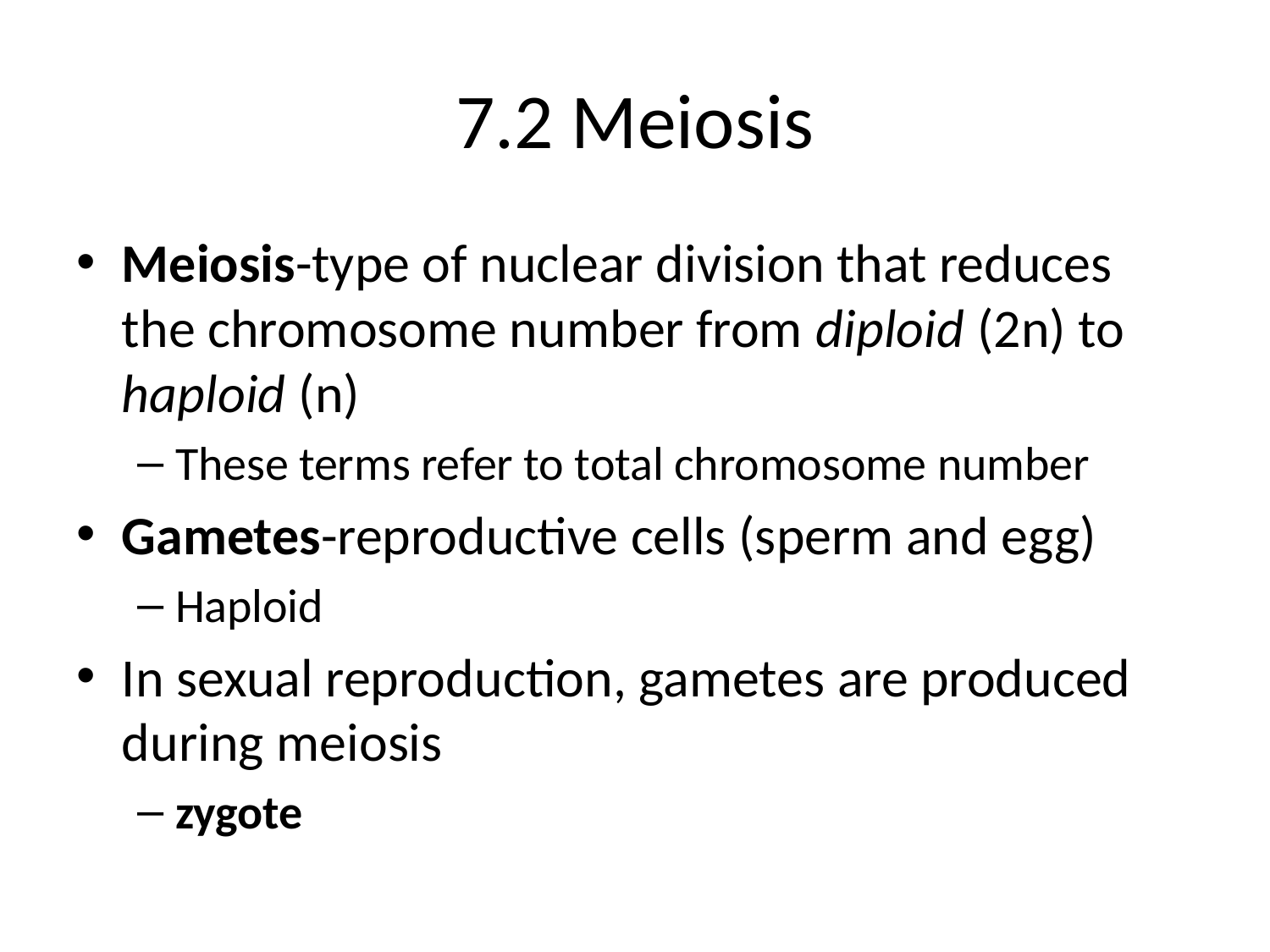

# 7.2 Meiosis
Meiosis-type of nuclear division that reduces the chromosome number from diploid (2n) to haploid (n)
These terms refer to total chromosome number
Gametes-reproductive cells (sperm and egg)
Haploid
In sexual reproduction, gametes are produced during meiosis
zygote